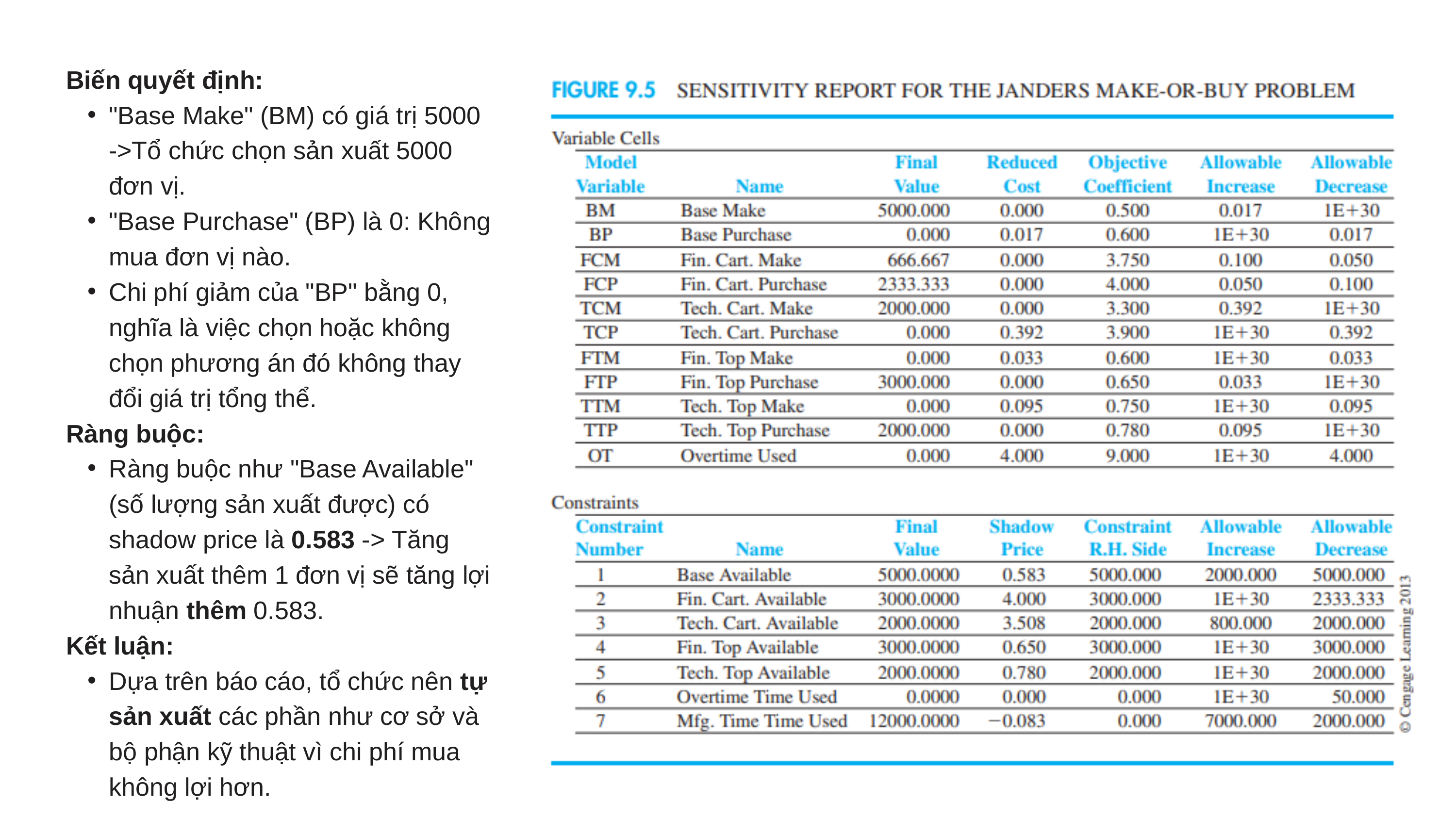

Biến quyết định:
"Base Make" (BM) có giá trị 5000 ->Tổ chức chọn sản xuất 5000 đơn vị.
"Base Purchase" (BP) là 0: Không mua đơn vị nào.
Chi phí giảm của "BP" bằng 0, nghĩa là việc chọn hoặc không chọn phương án đó không thay đổi giá trị tổng thể.
Ràng buộc:
Ràng buộc như "Base Available" (số lượng sản xuất được) có shadow price là 0.583 -> Tăng sản xuất thêm 1 đơn vị sẽ tăng lợi nhuận thêm 0.583.
Kết luận:
Dựa trên báo cáo, tổ chức nên tự sản xuất các phần như cơ sở và bộ phận kỹ thuật vì chi phí mua không lợi hơn.